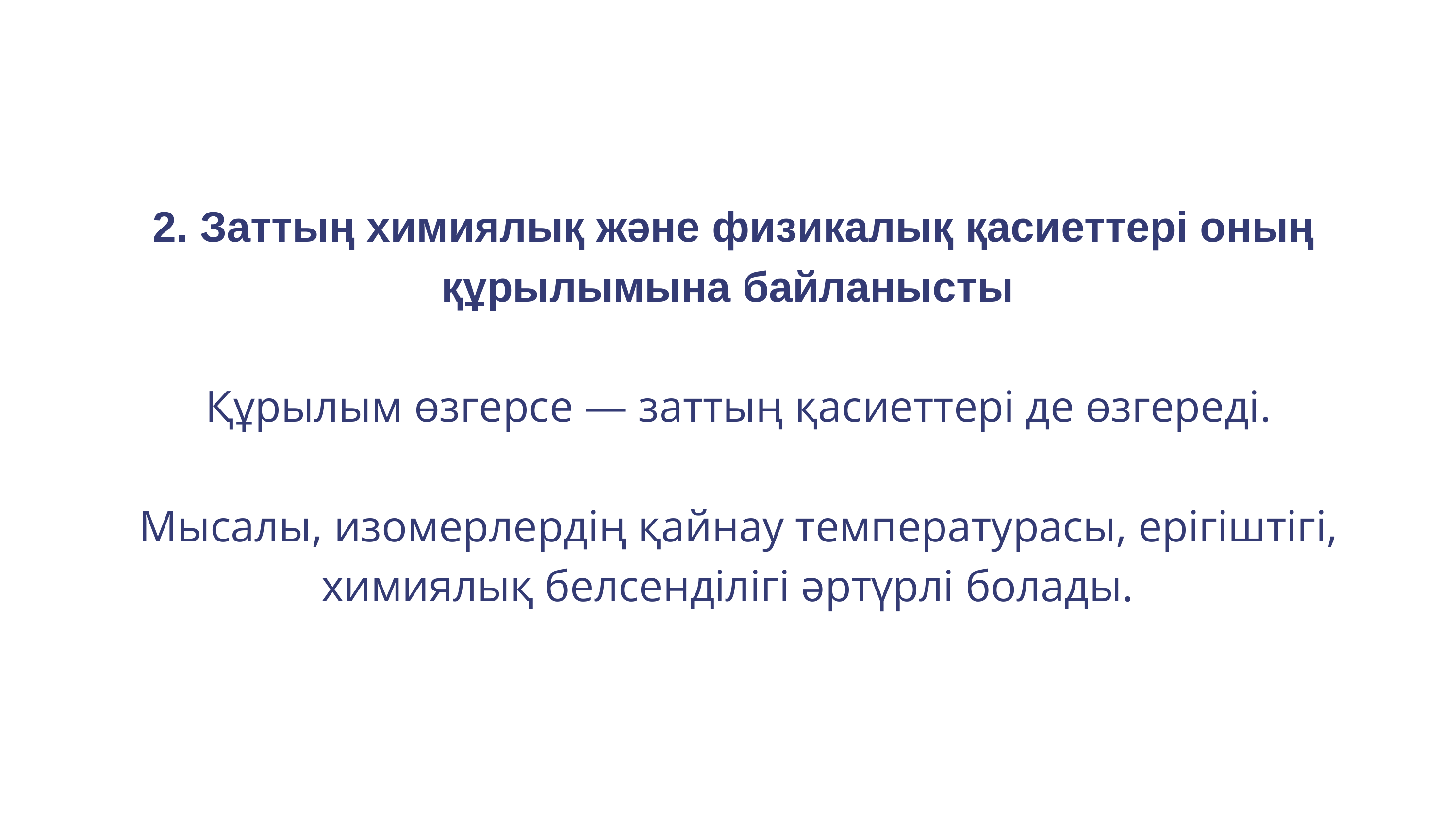

2. Заттың химиялық және физикалық қасиеттері оның құрылымына байланысты

  Құрылым өзгерсе — заттың қасиеттері де өзгереді.

  Мысалы, изомерлердің қайнау температурасы, ерігіштігі, химиялық белсенділігі әртүрлі болады.